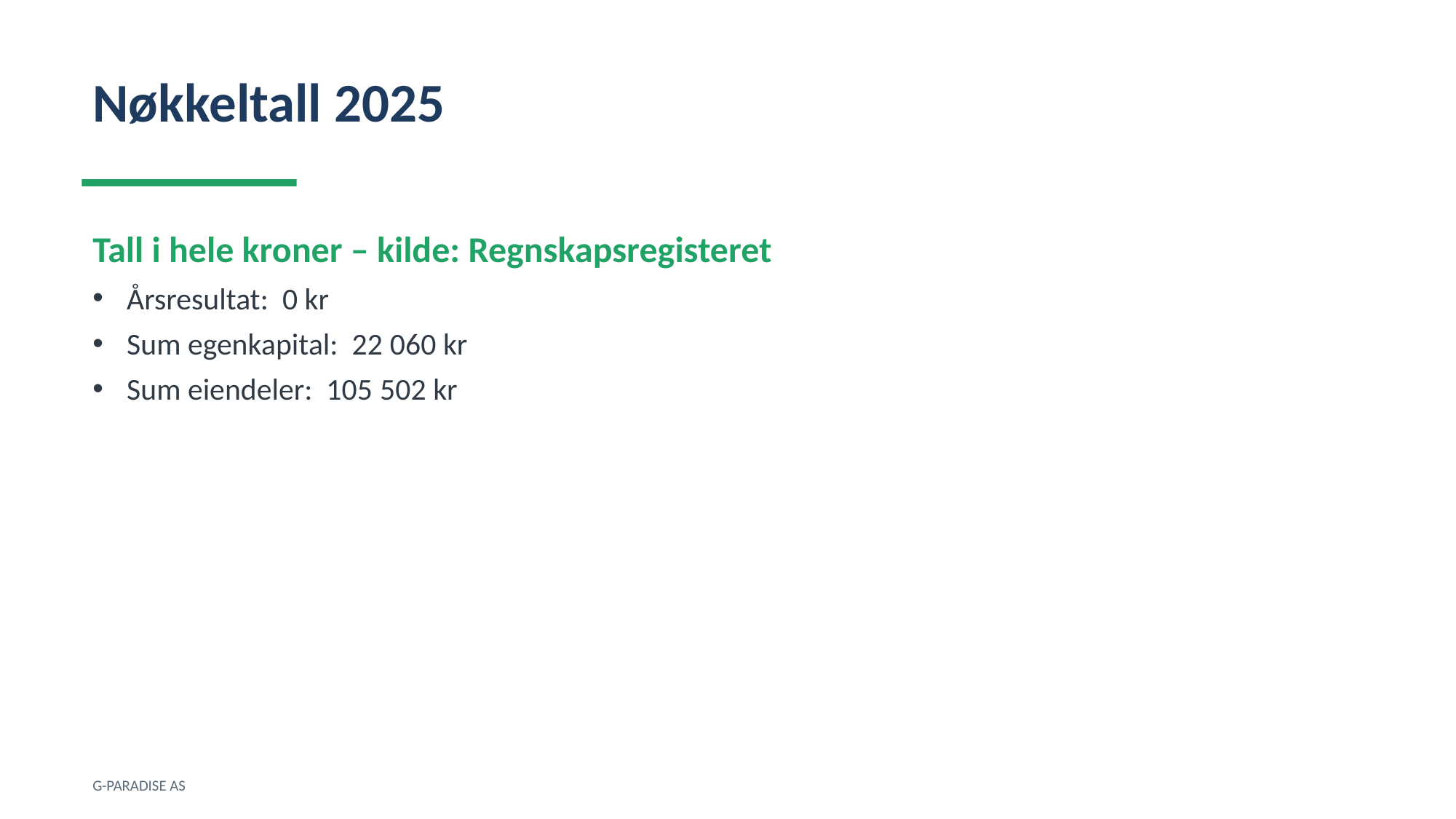

Nøkkeltall 2025

Tall i hele kroner – kilde: Regnskapsregisteret
Årsresultat:  0 kr
Sum egenkapital:  22 060 kr
Sum eiendeler:  105 502 kr
G-PARADISE AS